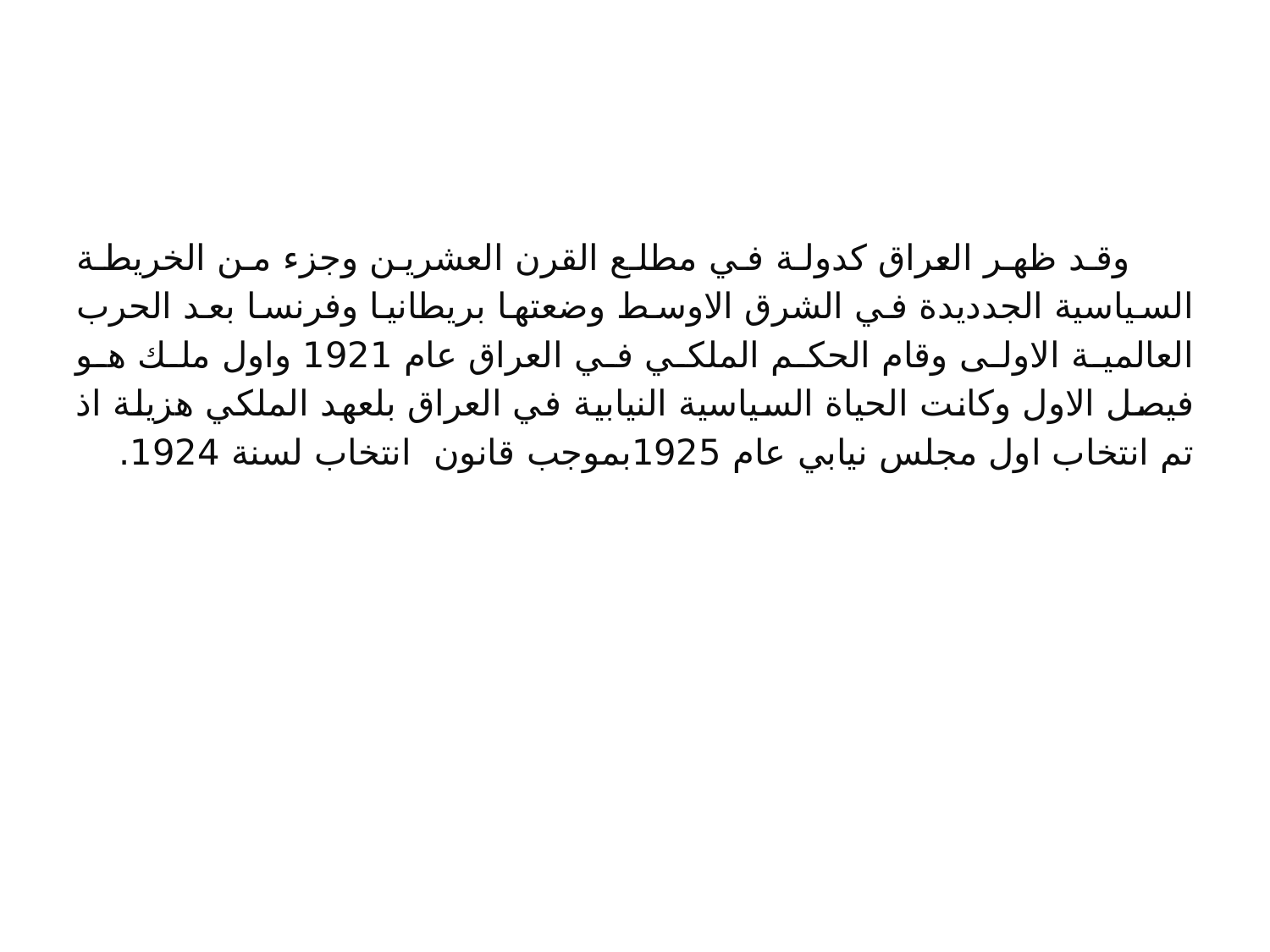

#
وقد ظهر العراق كدولة في مطلع القرن العشرين وجزء من الخريطة السياسية الجدديدة في الشرق الاوسط وضعتها بريطانيا وفرنسا بعد الحرب العالمية الاولى وقام الحكم الملكي في العراق عام 1921 واول ملك هو فيصل الاول وكانت الحياة السياسية النيابية في العراق بلعهد الملكي هزيلة اذ تم انتخاب اول مجلس نيابي عام 1925بموجب قانون  انتخاب لسنة 1924.